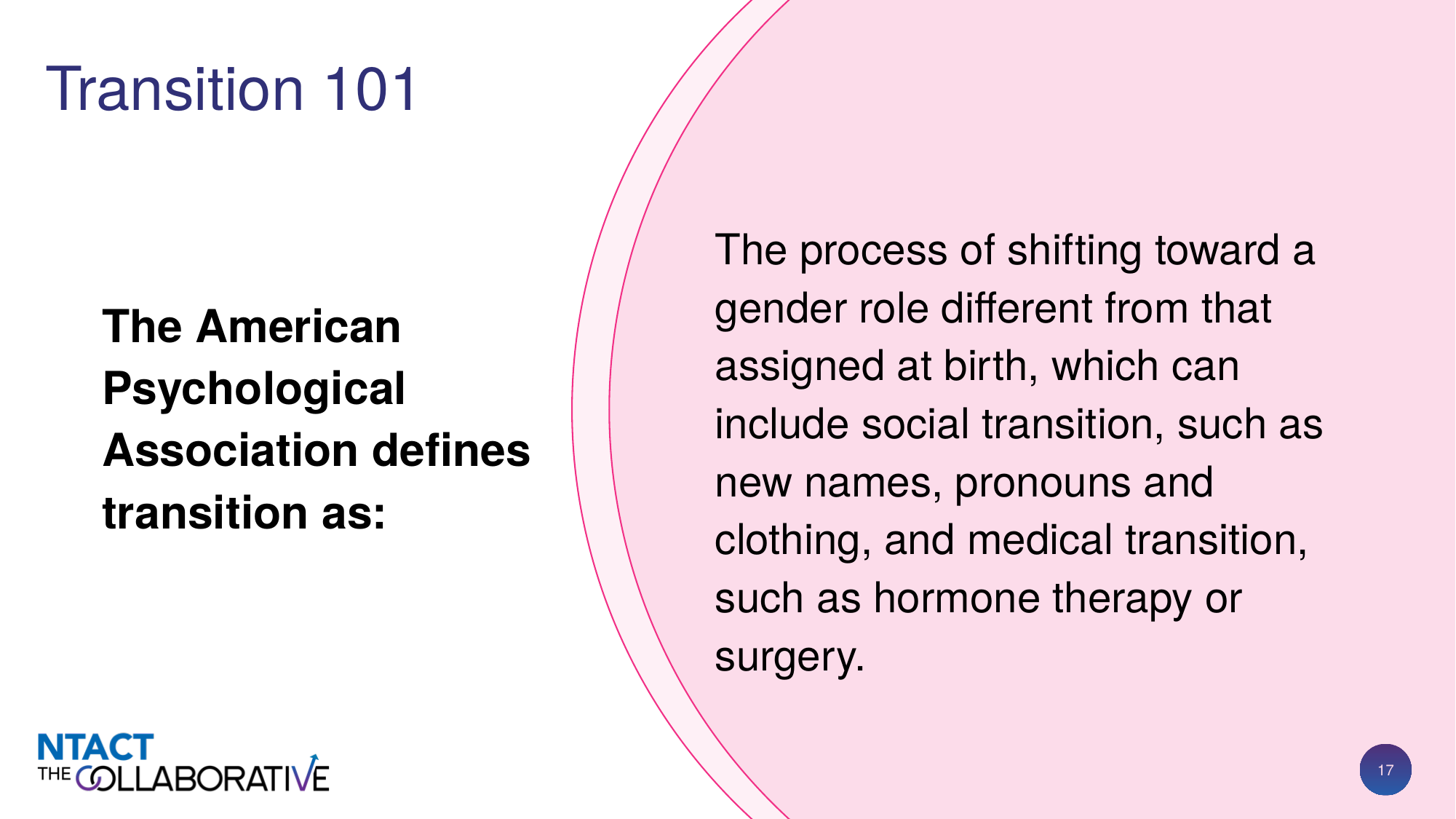

# Transition 101
The process of shifting toward a gender role different from that assigned at birth, which can include social transition, such as new names, pronouns and clothing, and medical transition, such as hormone therapy or surgery.
The American Psychological Association defines transition as: